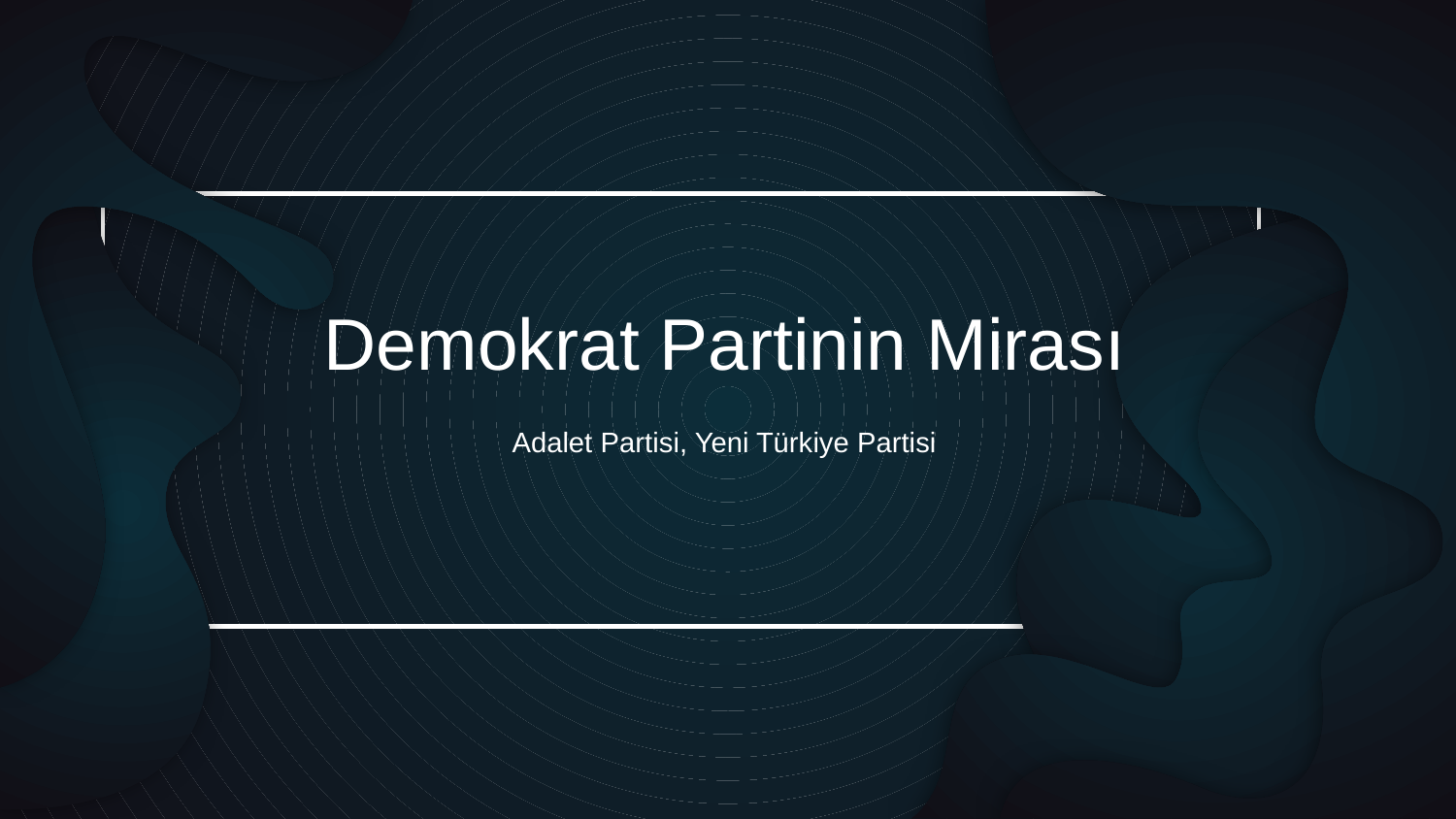

# Demokrat Partinin Mirası
Adalet Partisi, Yeni Türkiye Partisi